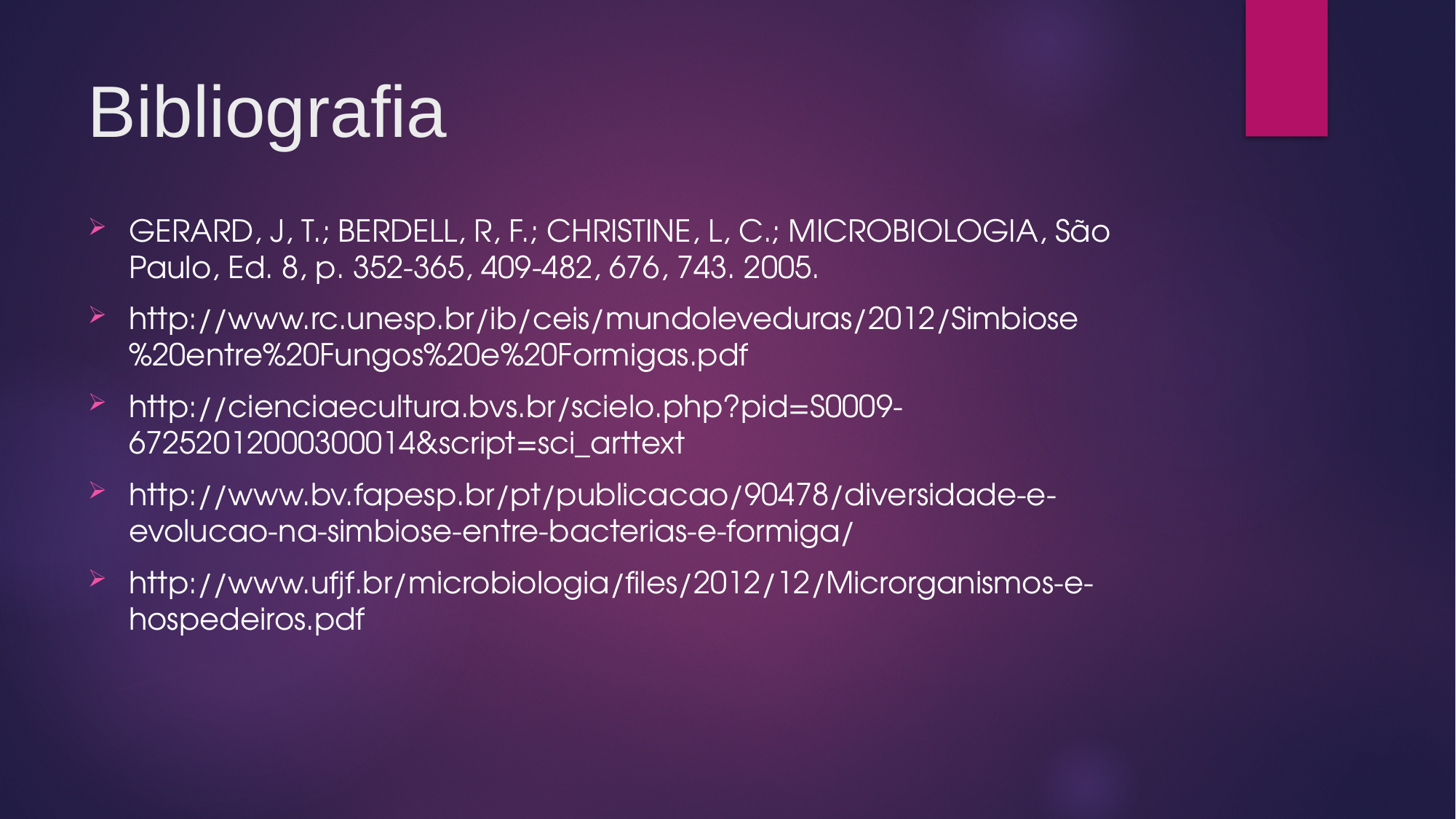

# Bibliografia
GERARD, J, T.; BERDELL, R, F.; CHRISTINE, L, C.; MICROBIOLOGIA, São Paulo, Ed. 8, p. 352-365, 409-482, 676, 743. 2005.
http://www.rc.unesp.br/ib/ceis/mundoleveduras/2012/Simbiose%20entre%20Fungos%20e%20Formigas.pdf
http://cienciaecultura.bvs.br/scielo.php?pid=S0009-67252012000300014&script=sci_arttext
http://www.bv.fapesp.br/pt/publicacao/90478/diversidade-e-evolucao-na-simbiose-entre-bacterias-e-formiga/
http://www.ufjf.br/microbiologia/files/2012/12/Microrganismos-e-hospedeiros.pdf